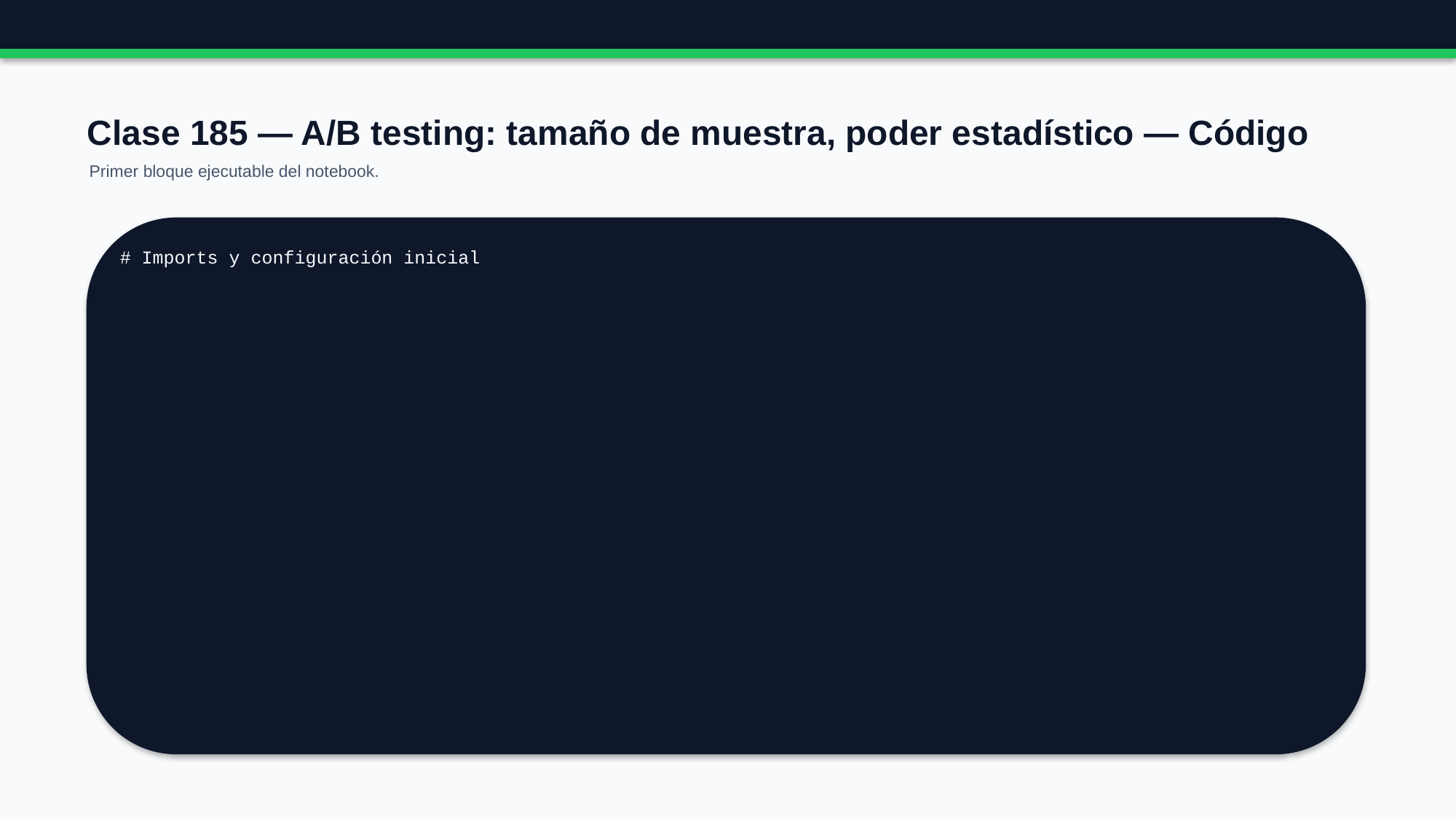

Clase 185 — A/B testing: tamaño de muestra, poder estadístico — Código
Primer bloque ejecutable del notebook.

# Imports y configuración inicial